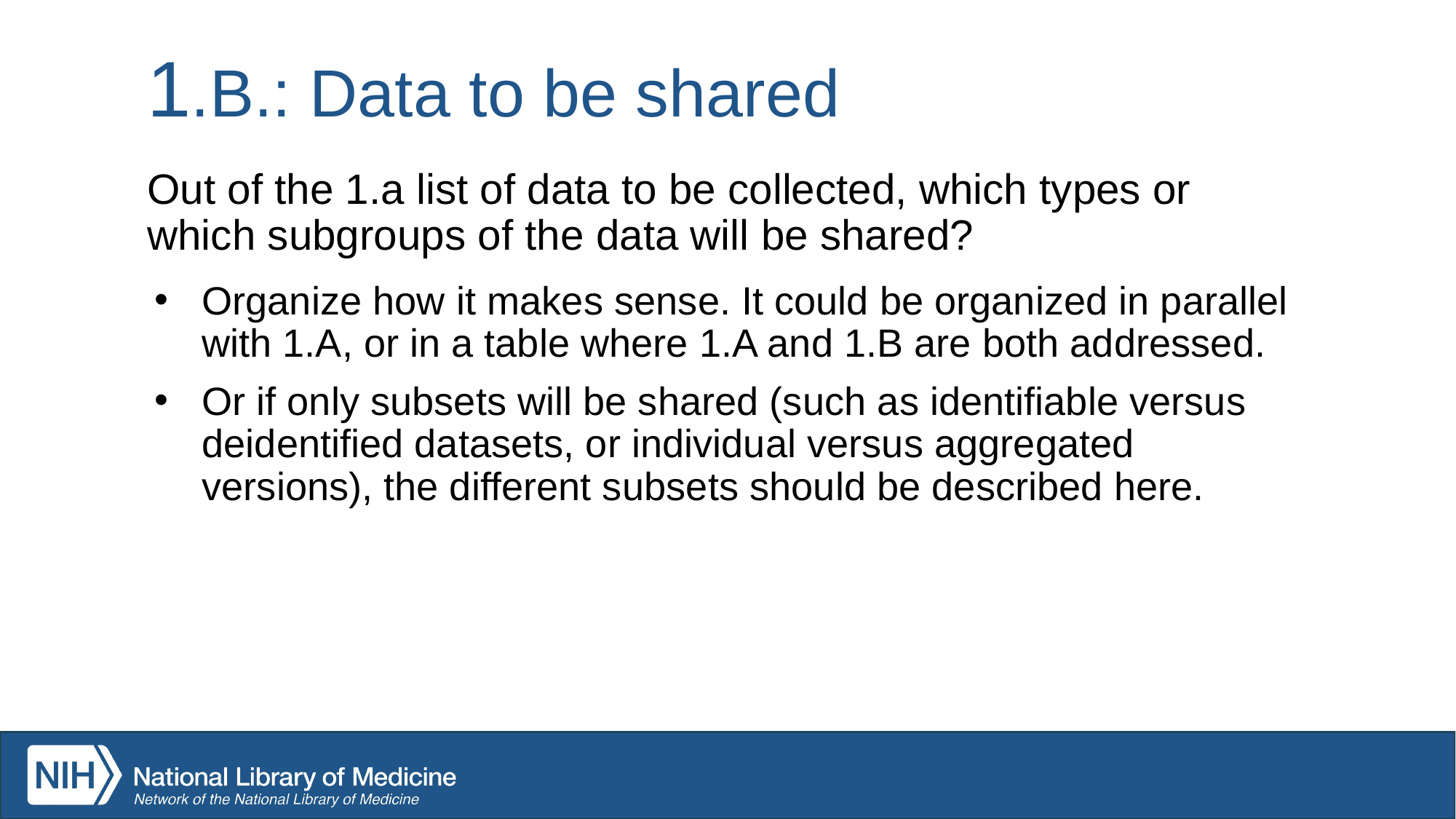

# 1.B.: Data to be shared
Out of the 1.a list of data to be collected, which types or which subgroups of the data will be shared?
Organize how it makes sense. It could be organized in parallel with 1.A, or in a table where 1.A and 1.B are both addressed.
Or if only subsets will be shared (such as identifiable versus deidentified datasets, or individual versus aggregated versions), the different subsets should be described here.